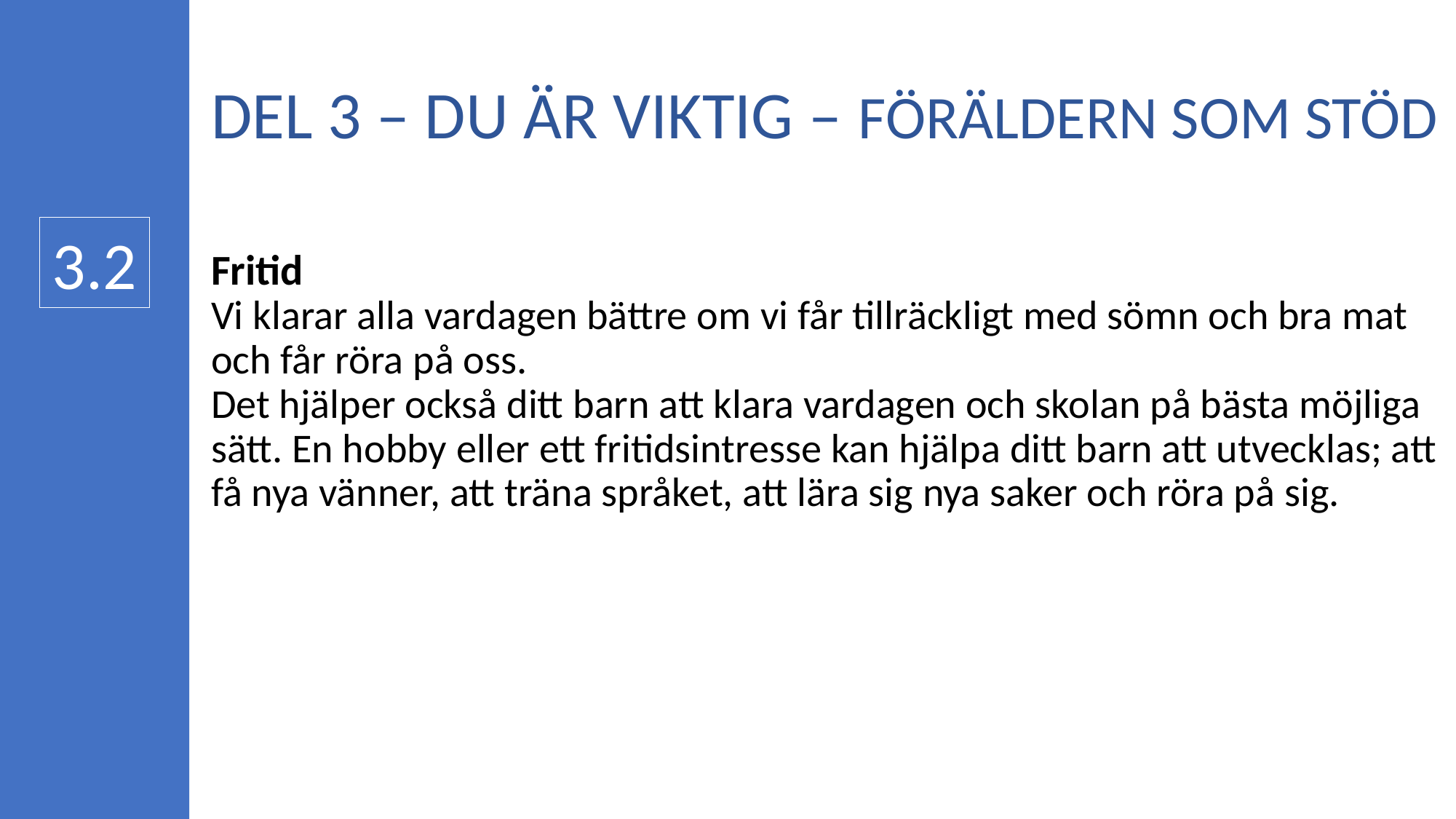

# DEL 3 – DU ÄR VIKTIG – FÖRÄLDERN SOM STÖD

Fritid
Vi klarar alla vardagen bättre om vi får tillräckligt med sömn och bra mat och får röra på oss.
Det hjälper också ditt barn att klara vardagen och skolan på bästa möjliga sätt. En hobby eller ett fritidsintresse kan hjälpa ditt barn att utvecklas; att få nya vänner, att träna språket, att lära sig nya saker och röra på sig.

3.2